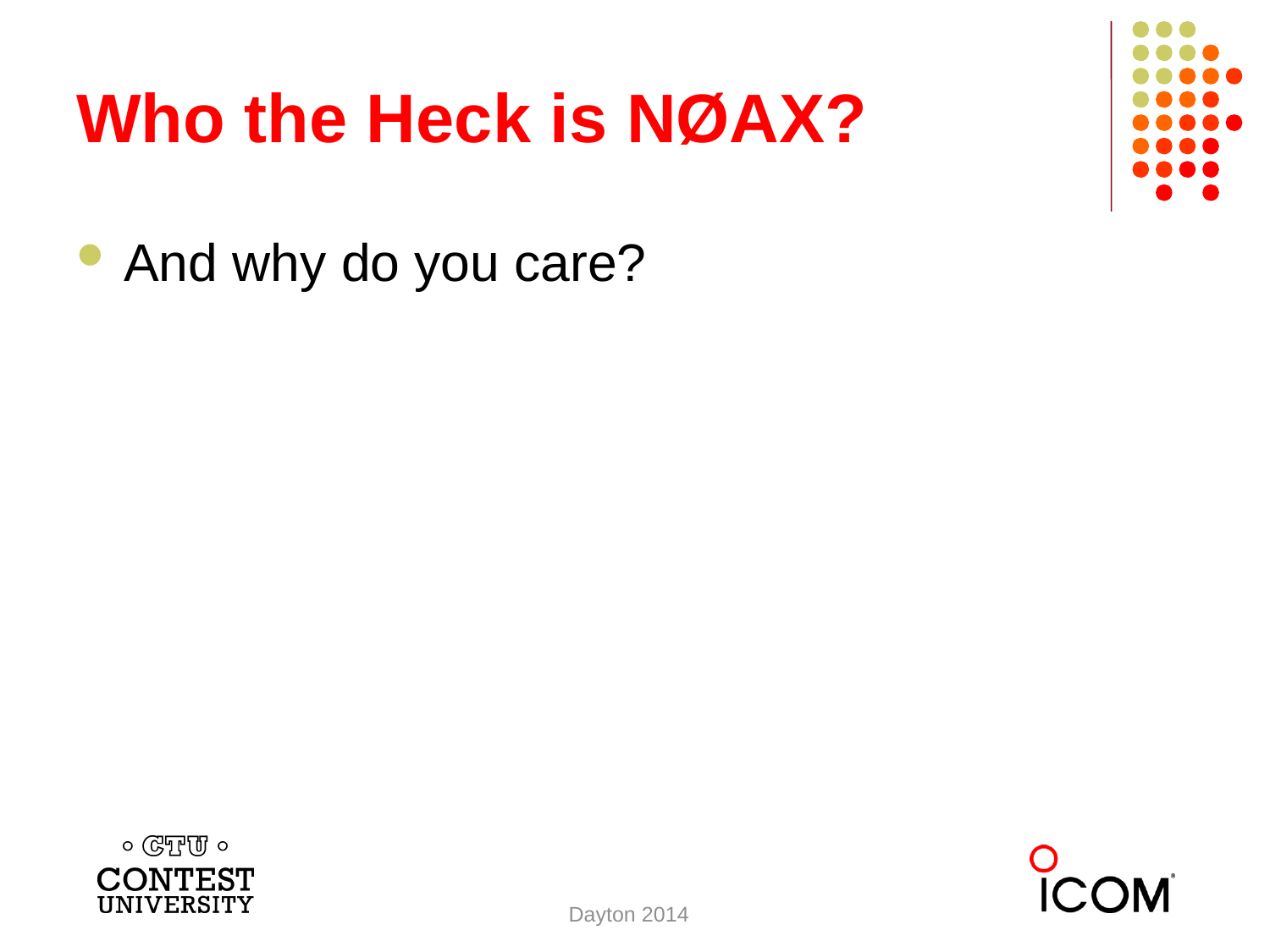

# Who the Heck is NØAX?
And why do you care?
Dayton 2014